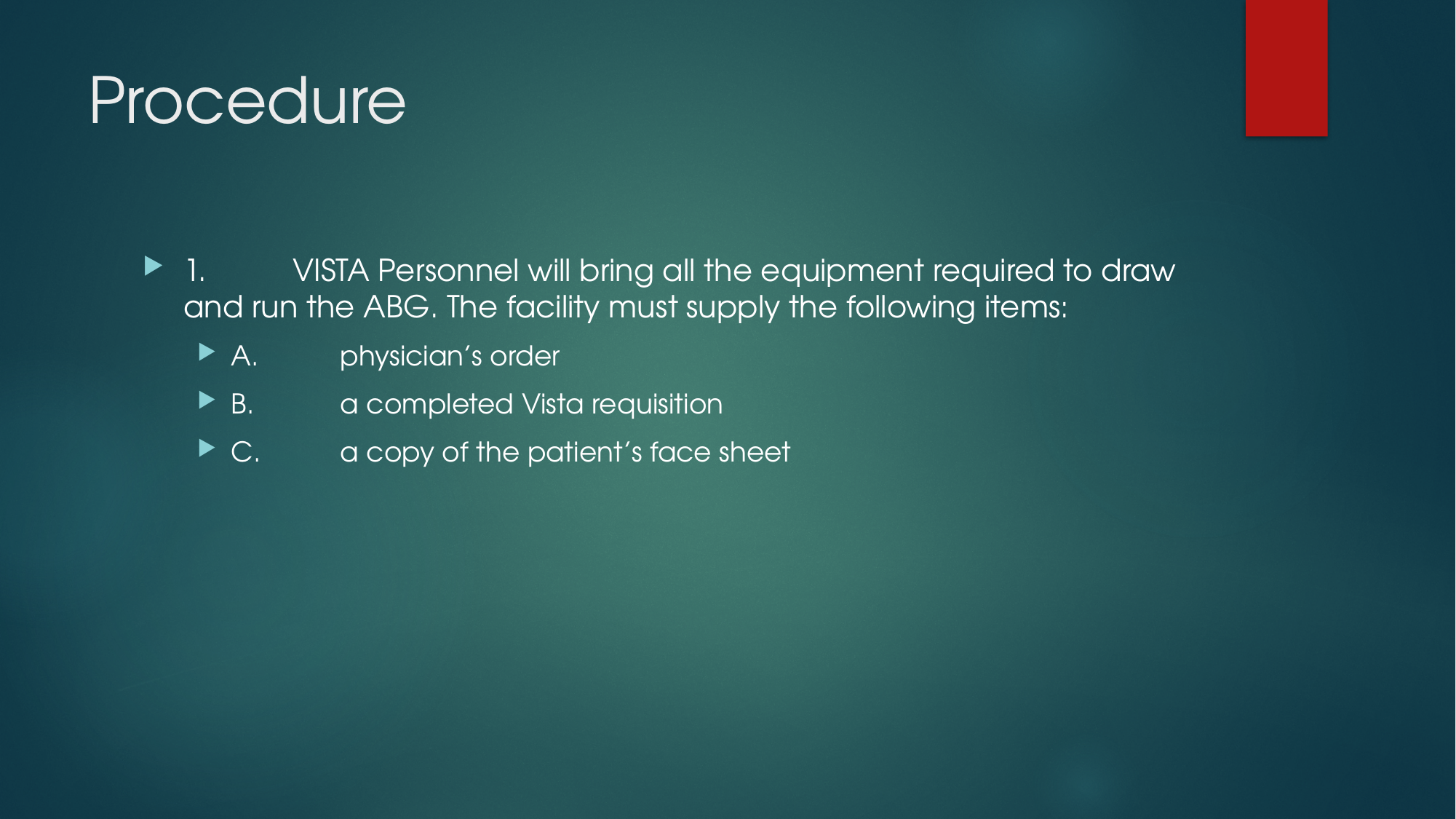

# Procedure
1.	VISTA Personnel will bring all the equipment required to draw and run the ABG. The facility must supply the following items:
A.	physician’s order
B.	a completed Vista requisition
C.	a copy of the patient’s face sheet